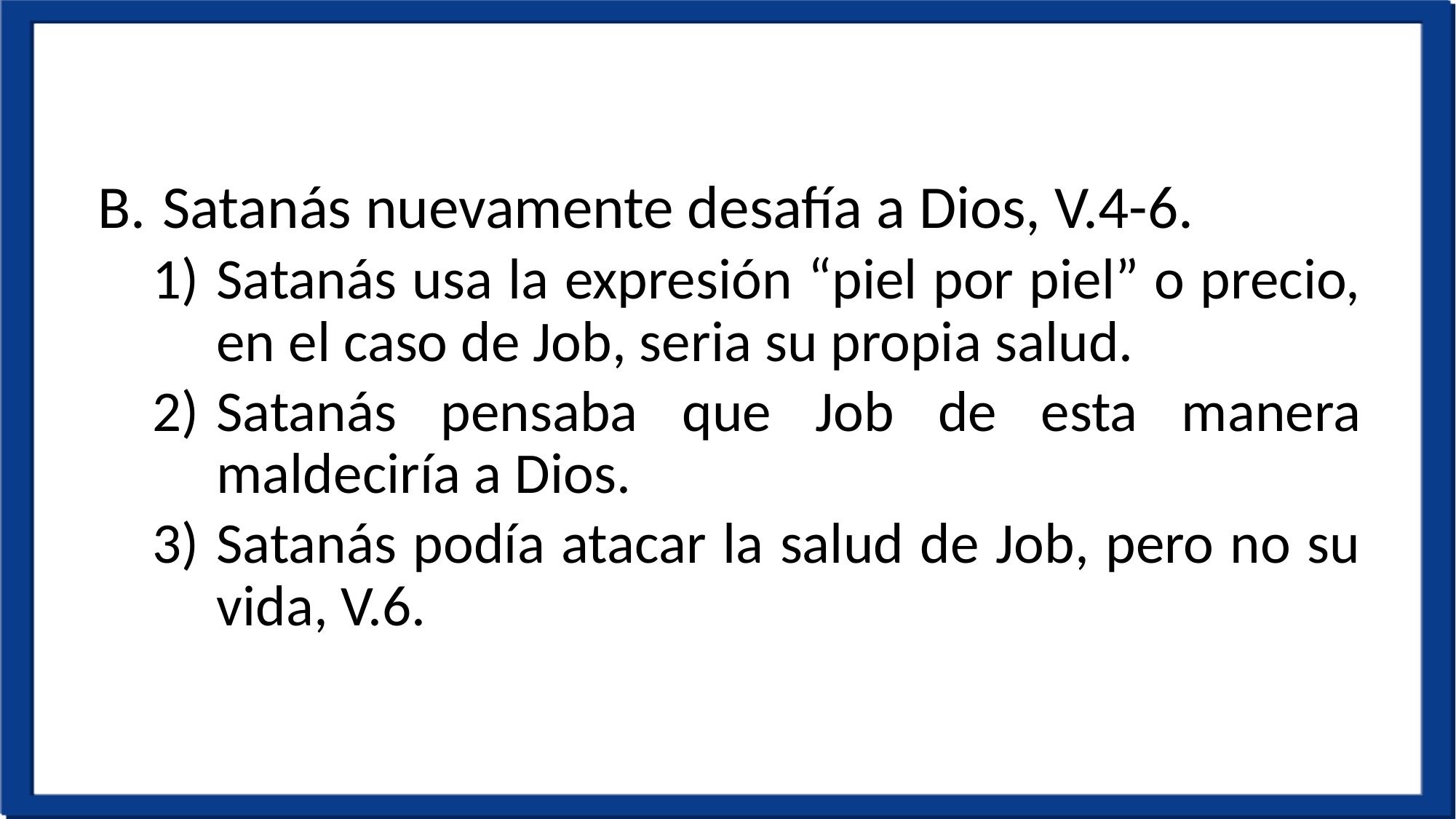

Satanás nuevamente desafía a Dios, V.4-6.
Satanás usa la expresión “piel por piel” o precio, en el caso de Job, seria su propia salud.
Satanás pensaba que Job de esta manera maldeciría a Dios.
Satanás podía atacar la salud de Job, pero no su vida, V.6.